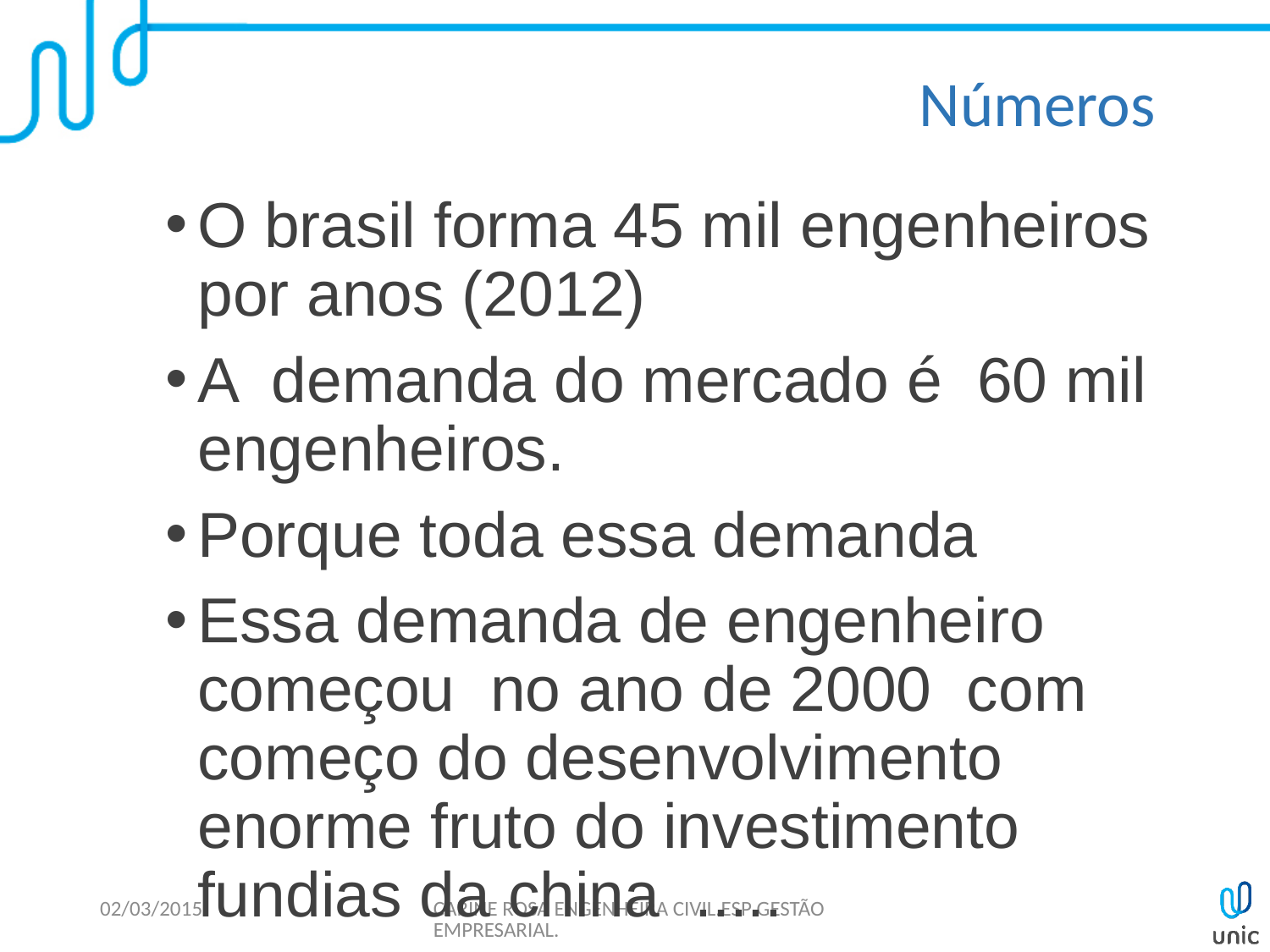

# Números
O brasil forma 45 mil engenheiros por anos (2012)
A  demanda do mercado é  60 mil engenheiros.
Porque toda essa demanda
Essa demanda de engenheiro começou  no ano de 2000  com começo do desenvolvimento enorme fruto do investimento fundias da china  .....
Que levou  necessidade de mais engenheiros, nos brasileiros  não estávamos preparados.
“não existe desenvolvimento sem engenheiro”
02/03/2015
CARINE ROSA ENGENHEIRA CIVIL.ESP GESTÃO EMPRESARIAL.